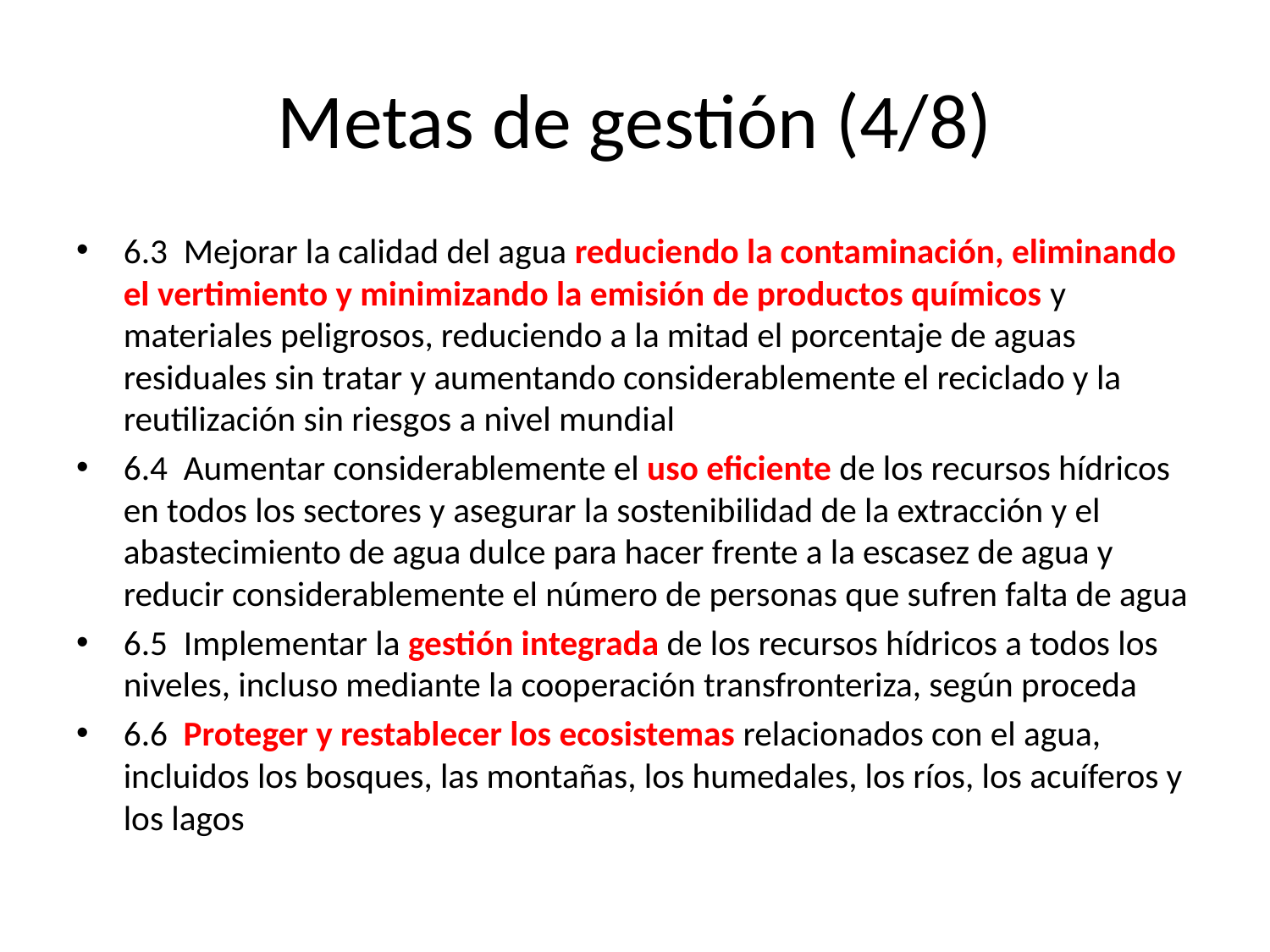

# Metas de gestión (4/8)
6.3  Mejorar la calidad del agua reduciendo la contaminación, eliminando el vertimiento y minimizando la emisión de productos químicos y materiales peligrosos, reduciendo a la mitad el porcentaje de aguas residuales sin tratar y aumentando considerablemente el reciclado y la reutilización sin riesgos a nivel mundial
6.4  Aumentar considerablemente el uso eficiente de los recursos hídricos en todos los sectores y asegurar la sostenibilidad de la extracción y el abastecimiento de agua dulce para hacer frente a la escasez de agua y reducir considerablemente el número de personas que sufren falta de agua
6.5  Implementar la gestión integrada de los recursos hídricos a todos los niveles, incluso mediante la cooperación transfronteriza, según proceda
6.6  Proteger y restablecer los ecosistemas relacionados con el agua, incluidos los bosques, las montañas, los humedales, los ríos, los acuíferos y los lagos